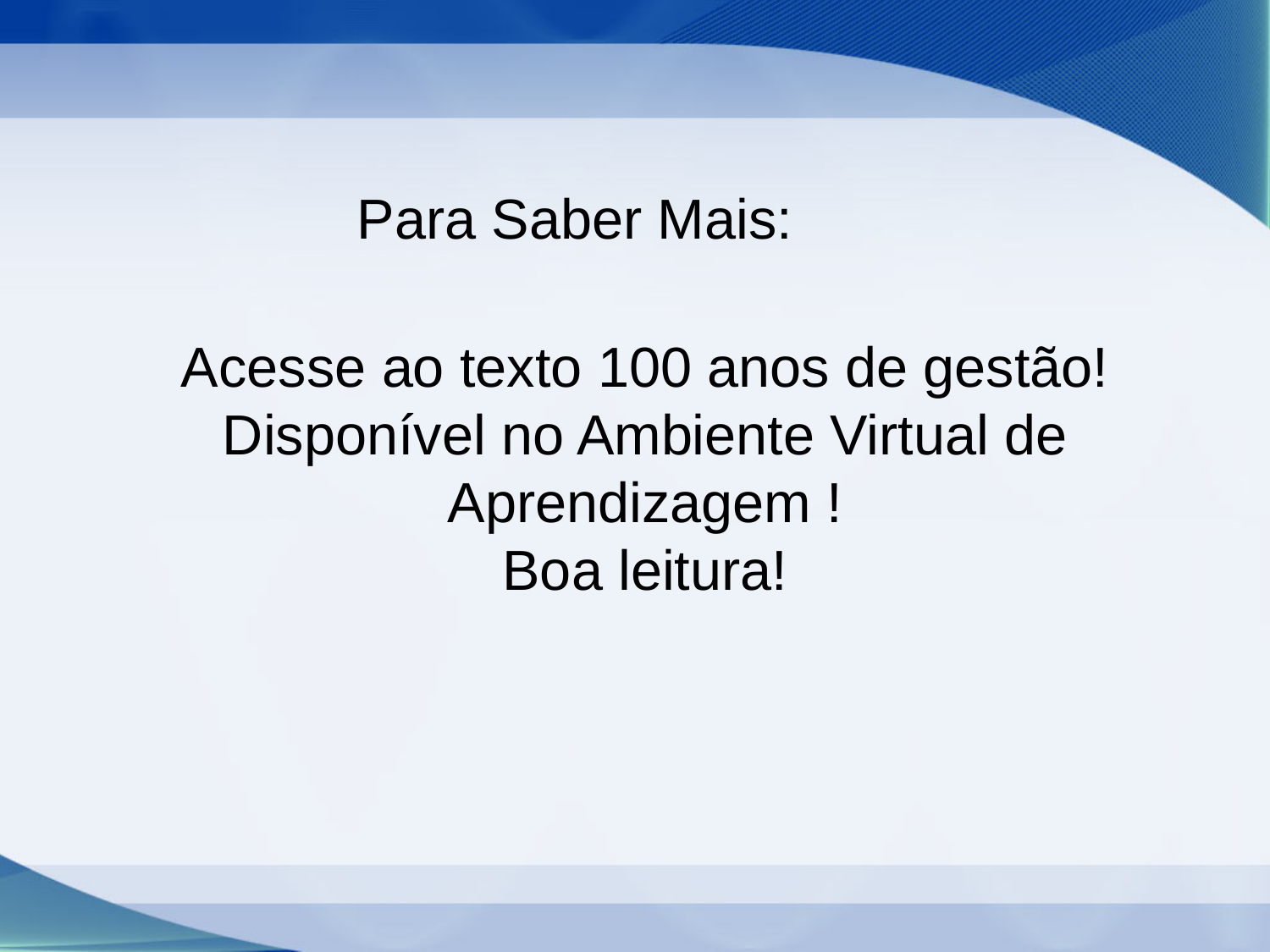

Para Saber Mais:
# Acesse ao texto 100 anos de gestão! Disponível no Ambiente Virtual de Aprendizagem ! Boa leitura!